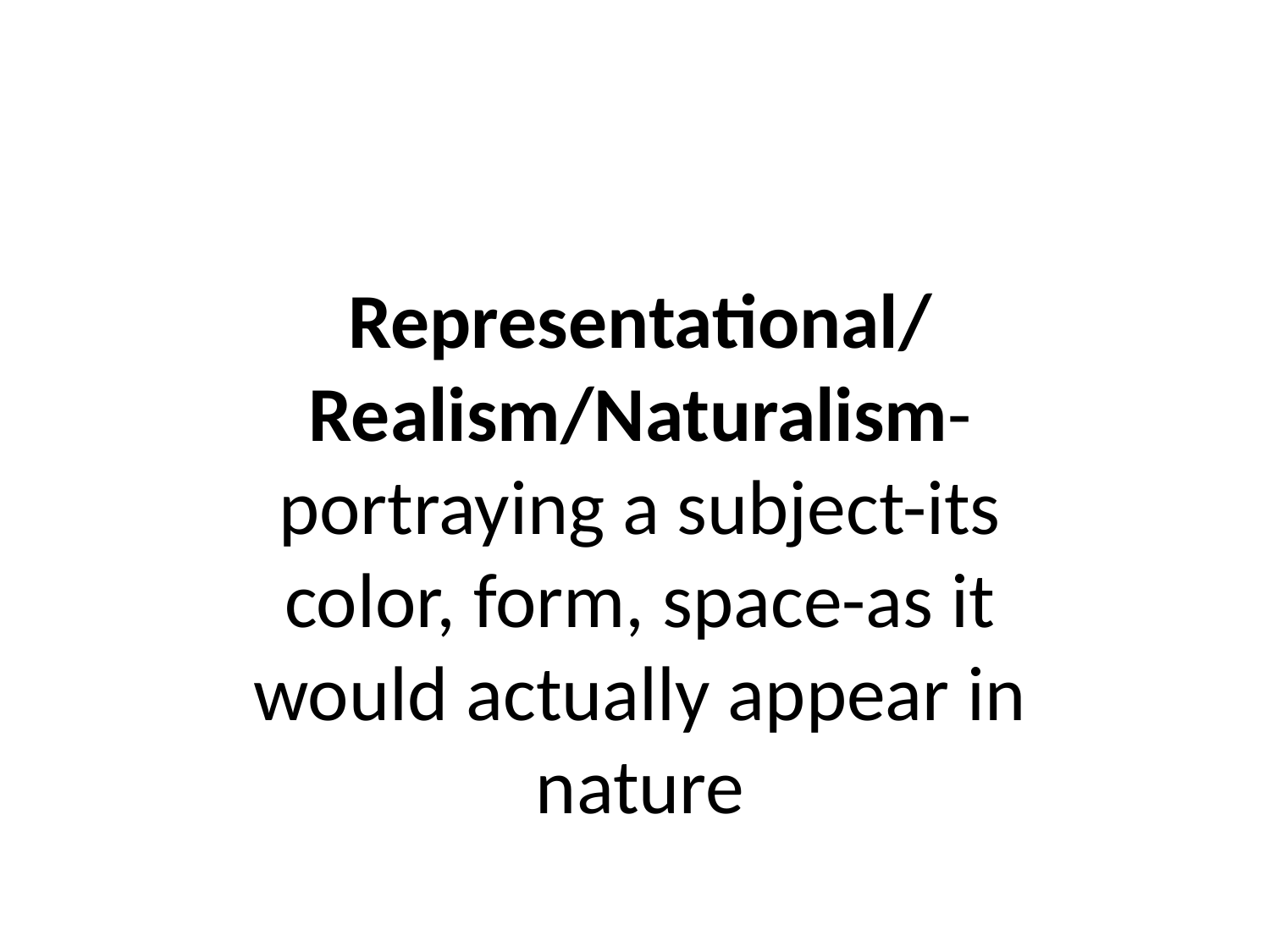

Representational/Realism/Naturalism-portraying a subject-its color, form, space-as it would actually appear in nature